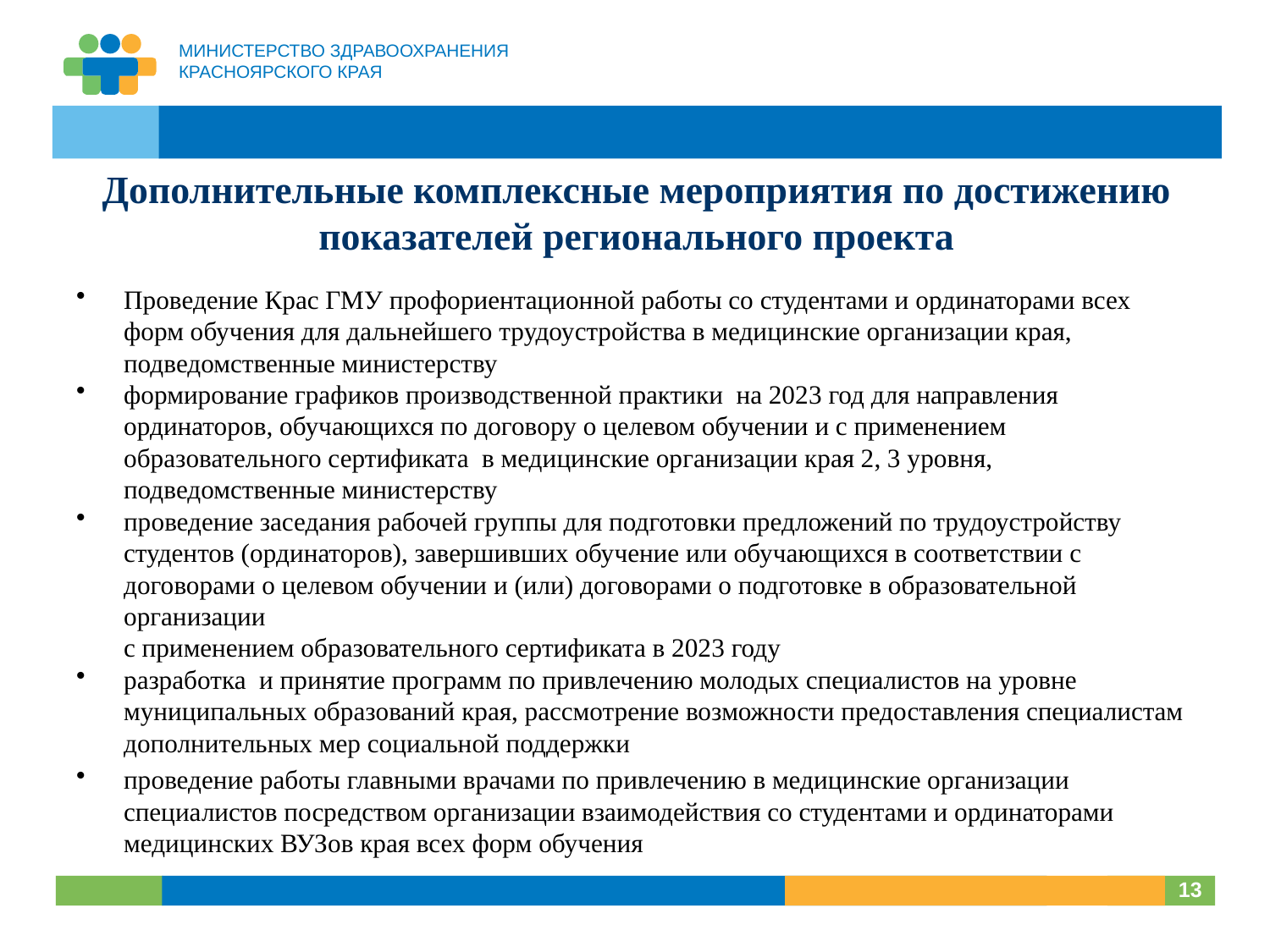

# Дополнительные комплексные мероприятия по достижению показателей регионального проекта
Проведение Крас ГМУ профориентационной работы со студентами и ординаторами всех форм обучения для дальнейшего трудоустройства в медицинские организации края, подведомственные министерству
формирование графиков производственной практики  на 2023 год для направления ординаторов, обучающихся по договору о целевом обучении и с применением образовательного сертификата  в медицинские организации края 2, 3 уровня, подведомственные министерству
проведение заседания рабочей группы для подготовки предложений по трудоустройству студентов (ординаторов), завершивших обучение или обучающихся в соответствии с договорами о целевом обучении и (или) договорами о подготовке в образовательной организации
с применением образовательного сертификата в 2023 году
разработка  и принятие программ по привлечению молодых специалистов на уровне муниципальных образований края, рассмотрение возможности предоставления специалистам дополнительных мер социальной поддержки
проведение работы главными врачами по привлечению в медицинские организации специалистов посредством организации взаимодействия со студентами и ординаторами медицинских ВУЗов края всех форм обучения

13